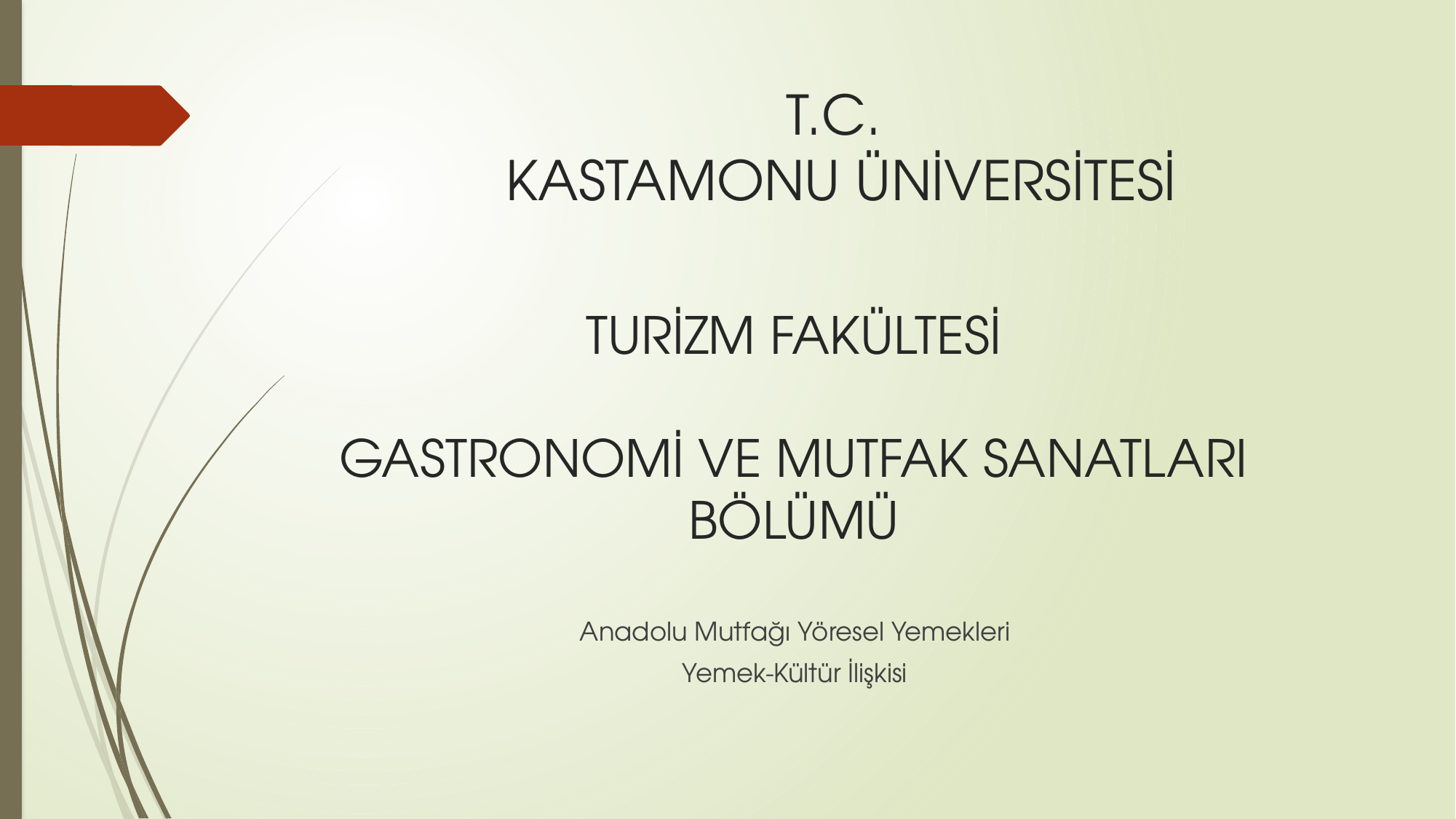

# T.C. KASTAMONU ÜNİVERSİTESİ
TURİZM FAKÜLTESİ

GASTRONOMİ VE MUTFAK SANATLARI BÖLÜMÜ
Anadolu Mutfağı Yöresel Yemekleri
Yemek-Kültür İlişkisi